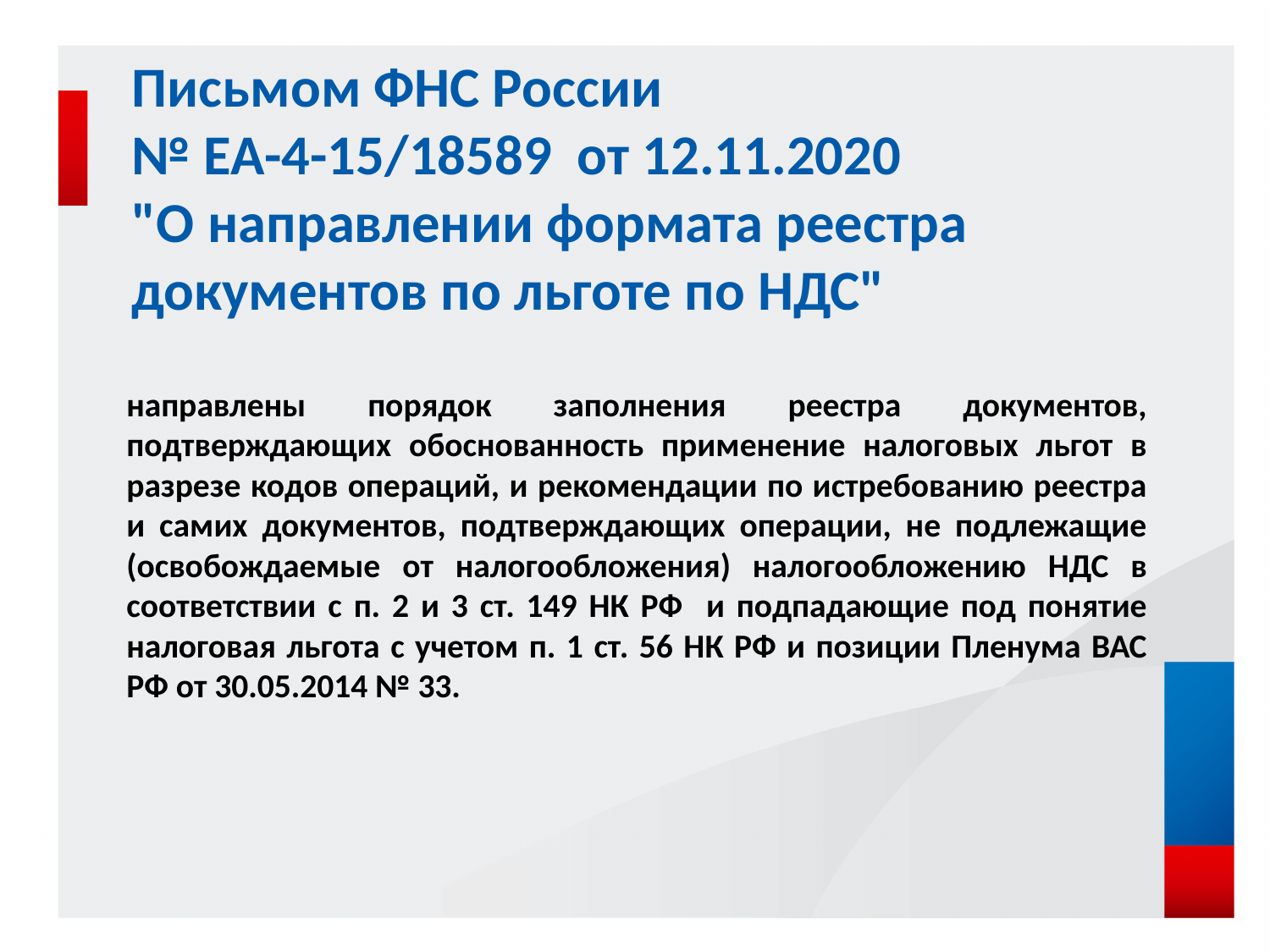

# Письмом ФНС России № ЕА-4-15/18589  от 12.11.2020 "О направлении формата реестра документов по льготе по НДС"
направлены порядок заполнения реестра документов, подтверждающих обоснованность применение налоговых льгот в разрезе кодов операций, и рекомендации по истребованию реестра и самих документов, подтверждающих операции, не подлежащие (освобождаемые от налогообложения) налогообложению НДС в соответствии с п. 2 и 3 ст. 149 НК РФ  и подпадающие под понятие налоговая льгота с учетом п. 1 ст. 56 НК РФ и позиции Пленума ВАС РФ от 30.05.2014 № 33.